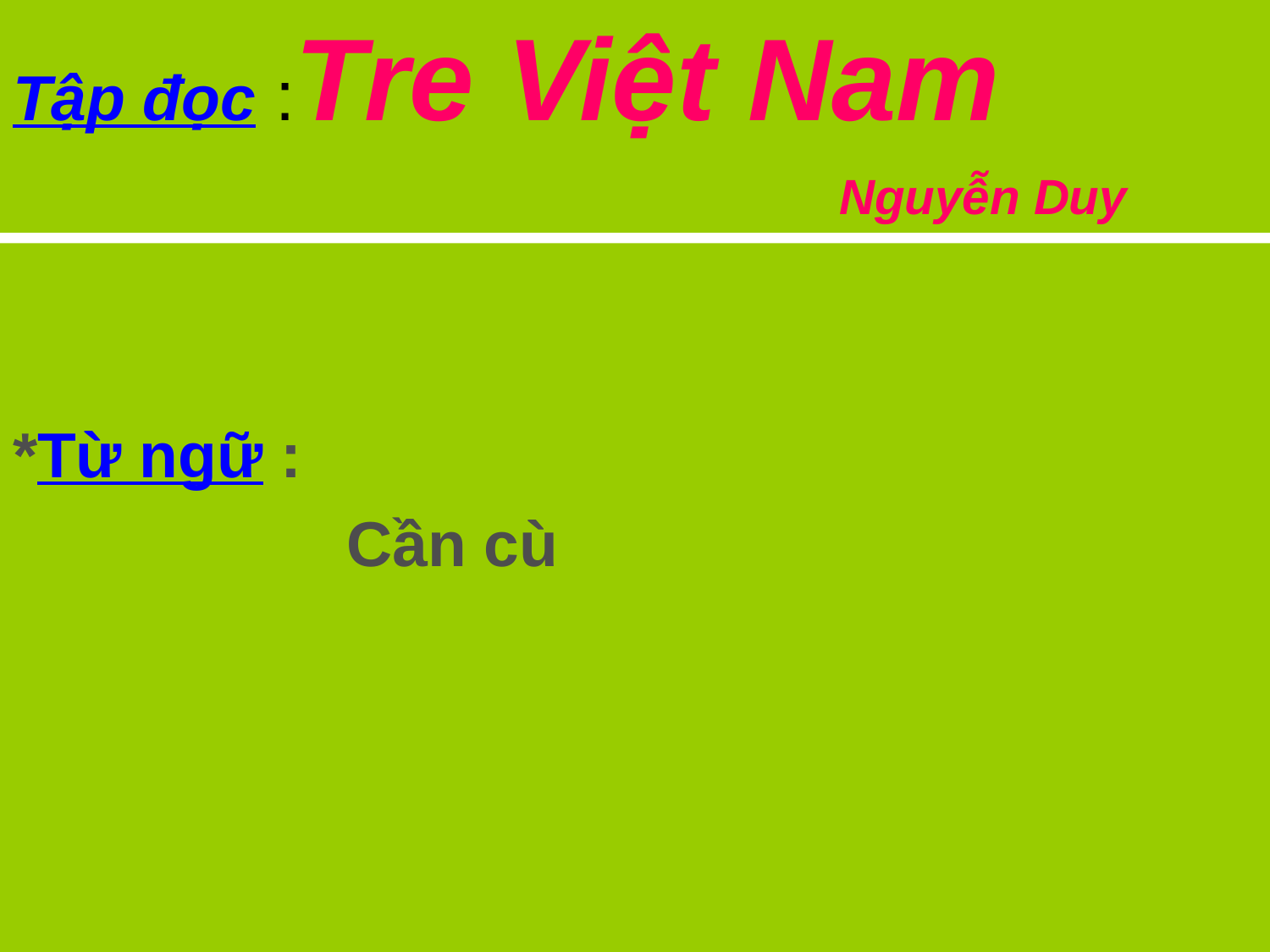

# Tập đọc :Tre Việt Nam Nguyễn Duy

*Từ ngữ :
                   Cần cù